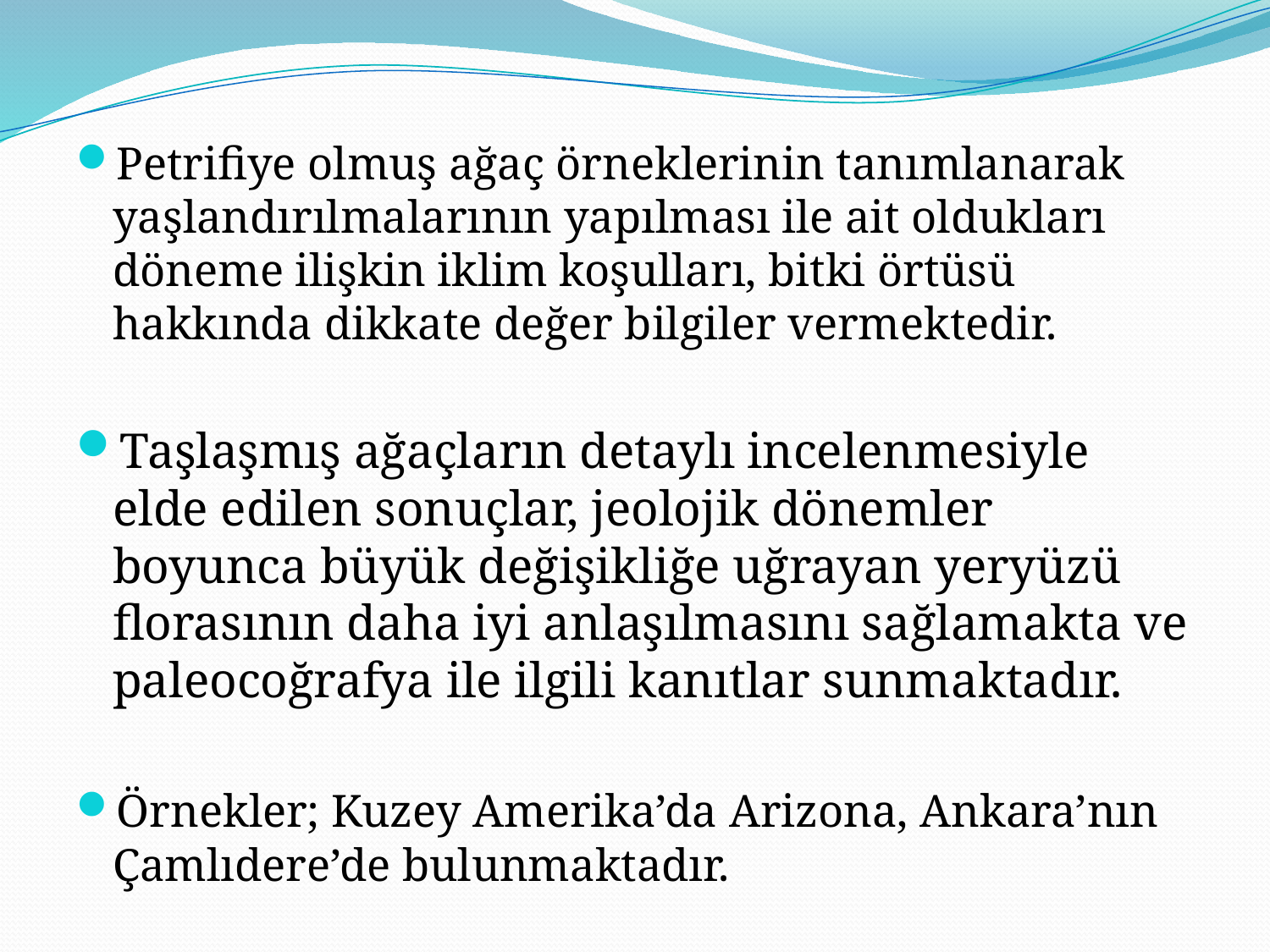

Petrifiye olmuş ağaç örneklerinin tanımlanarak yaşlandırılmalarının yapılması ile ait oldukları döneme ilişkin iklim koşulları, bitki örtüsü hakkında dikkate değer bilgiler vermektedir.

Taşlaşmış ağaçların detaylı incelenmesiyle elde edilen sonuçlar, jeolojik dönemler boyunca büyük değişikliğe uğrayan yeryüzü florasının daha iyi anlaşılmasını sağlamakta ve paleocoğrafya ile ilgili kanıtlar sunmaktadır.

Örnekler; Kuzey Amerika’da Arizona, Ankara’nın Çamlıdere’de bulunmaktadır.